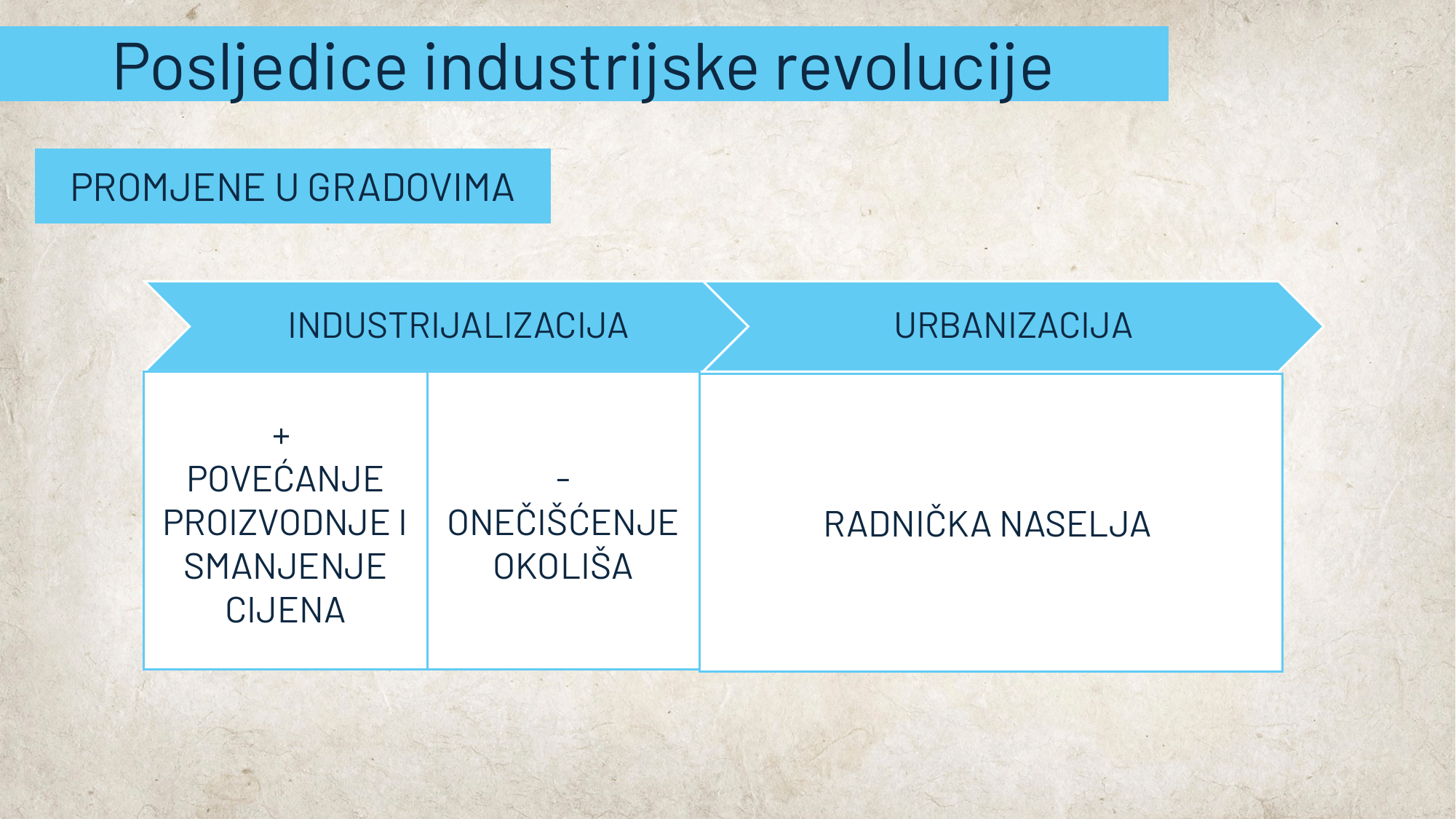

Posljedice industrijske revolucije
PROMJENE U GRADOVIMA
INDUSTRIJALIZACIJA
URBANIZACIJA
+
POVEĆANJE PROIZVODNJE I SMANJENJE CIJENA
- ONEČIŠĆENJE OKOLIŠA
RADNIČKA NASELJA